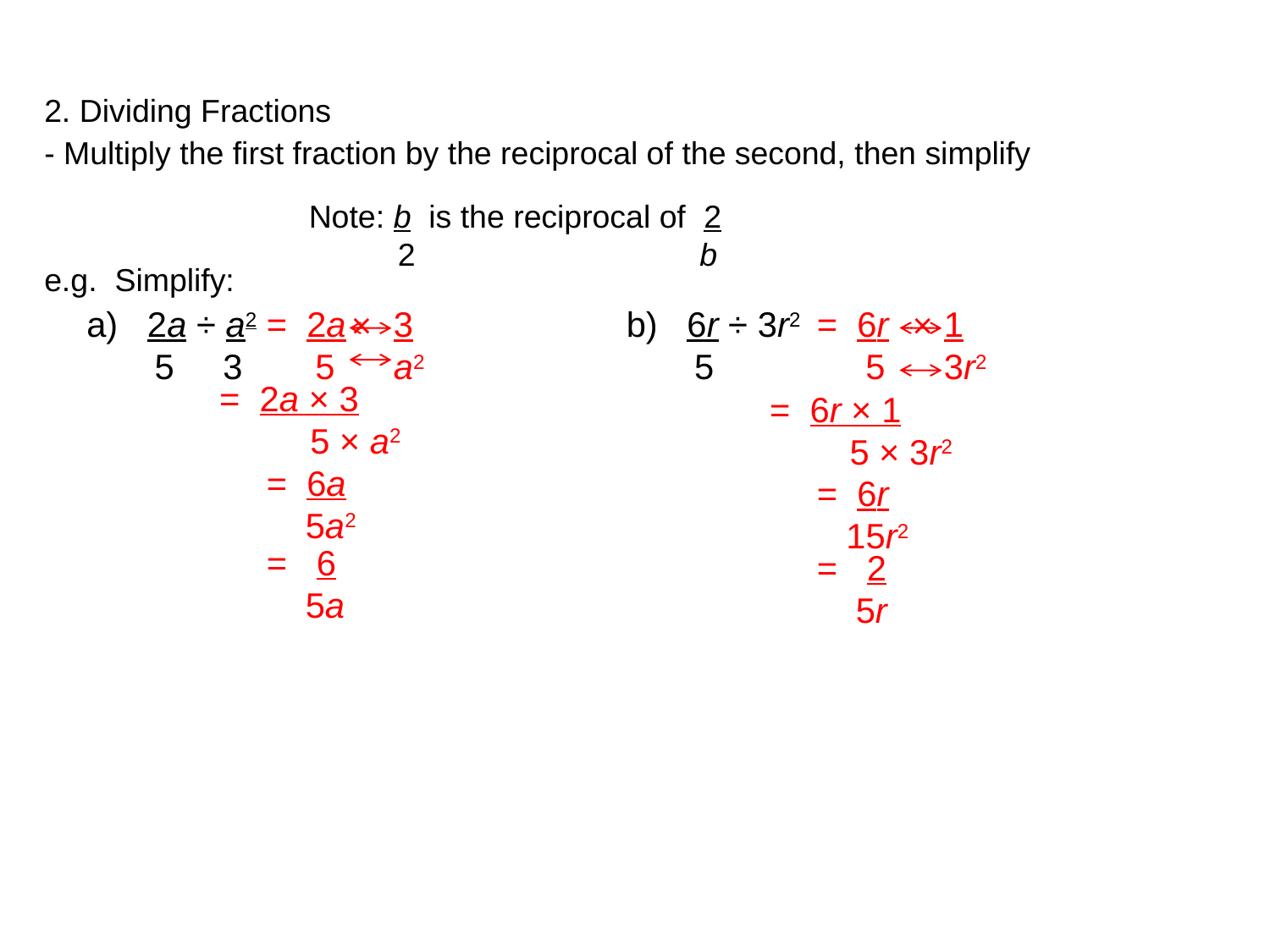

2. Dividing Fractions
- Multiply the first fraction by the reciprocal of the second, then simplify
Note: b  is the reciprocal of  2
          2                                b
e.g.  Simplify:
a)   2a ÷ a2
       5     3
=  2a
     5
×
3
a2
b)   6r ÷ 3r2
       5
=  6r
     5
×
1
3r2
=  2a × 3
=  6r × 1
5 × a2
5 × 3r2
=  6a
    5a2
=  6r
   15r2
=   6
    5a
=   2
    5r